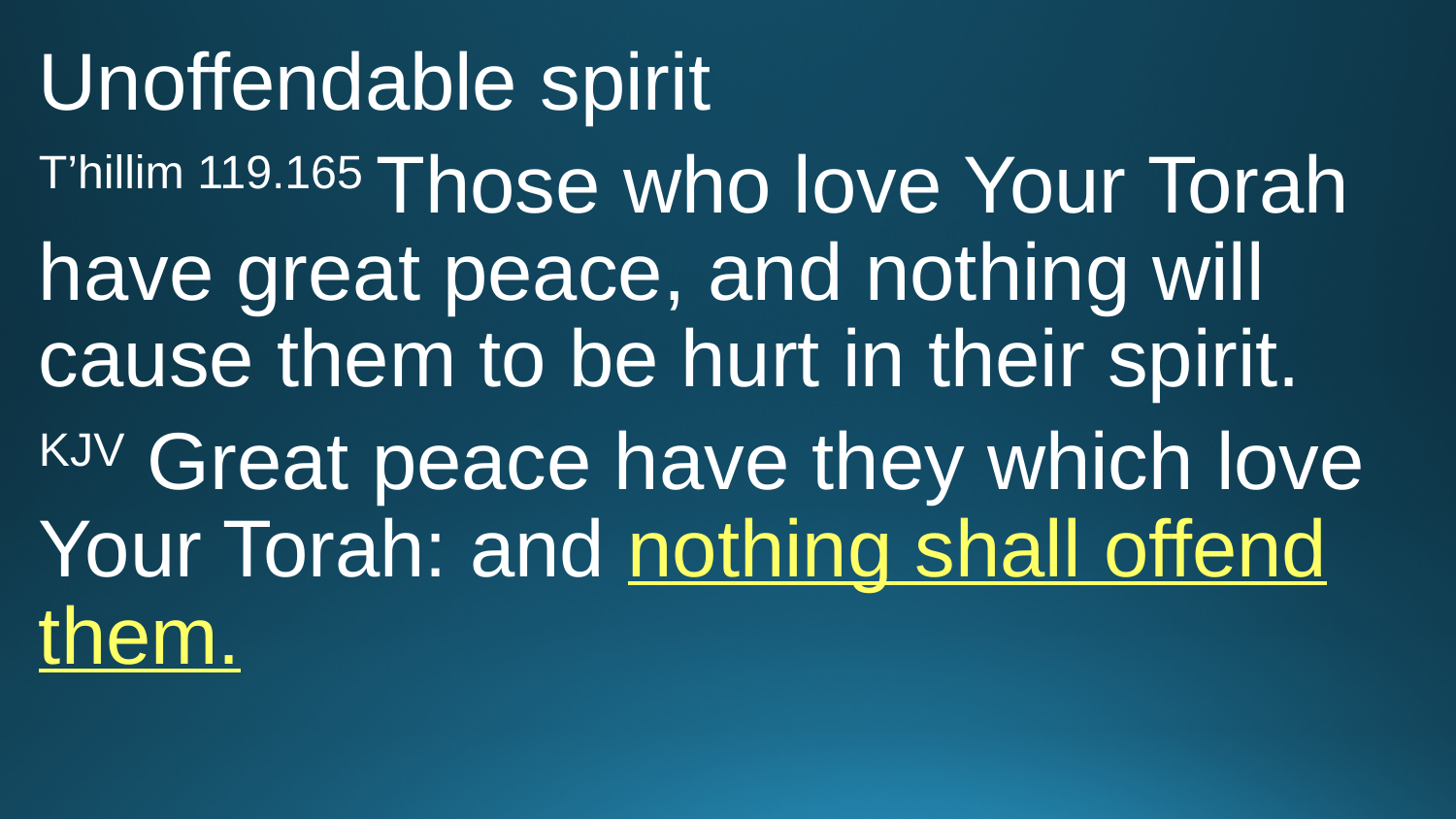

Unoffendable spirit
T’hillim 119.165 Those who love Your Torah have great peace, and nothing will cause them to be hurt in their spirit.
KJV Great peace have they which love Your Torah: and nothing shall offend them.